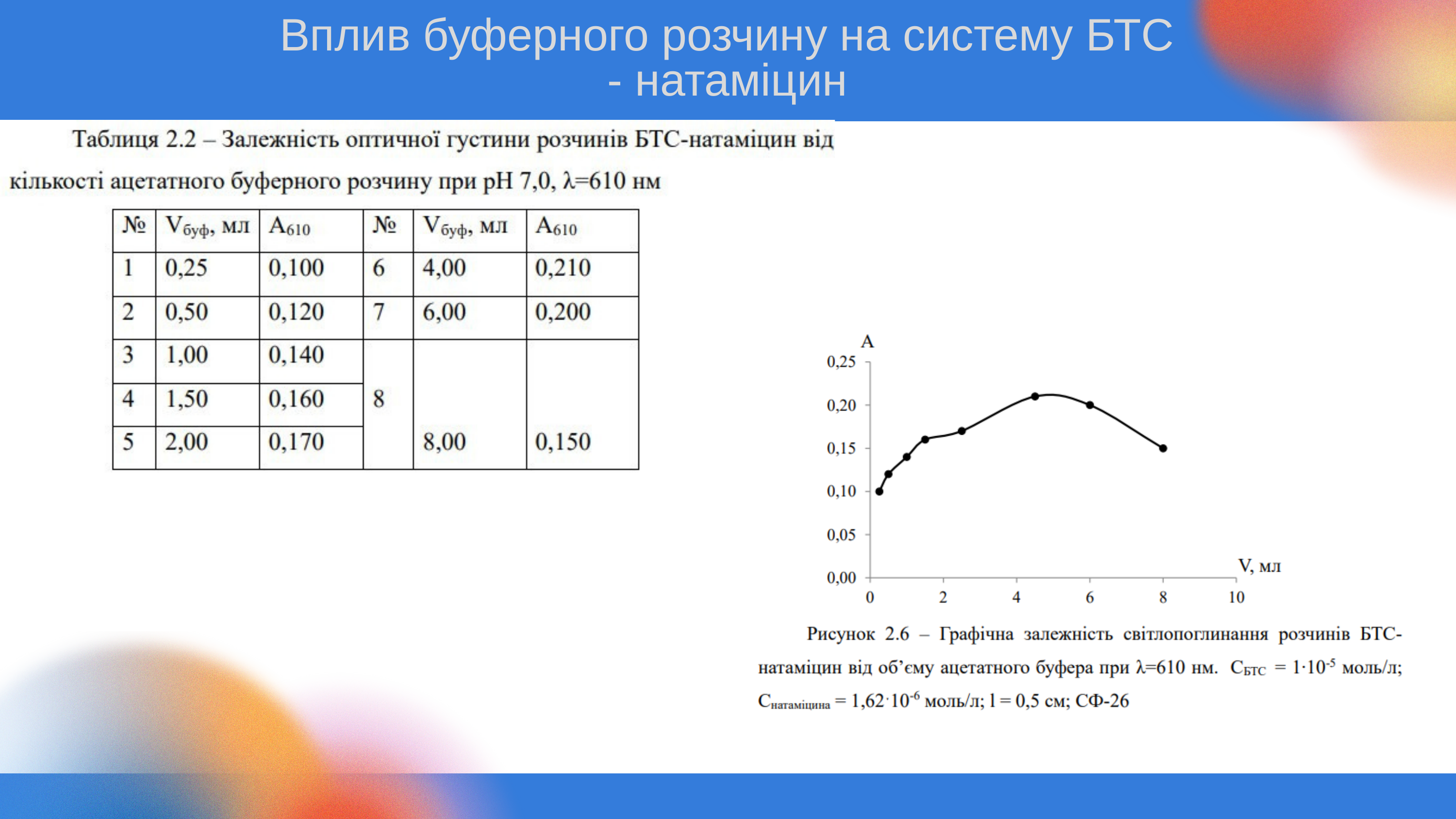

Вплив буферного розчину на систему БТС - натаміцин